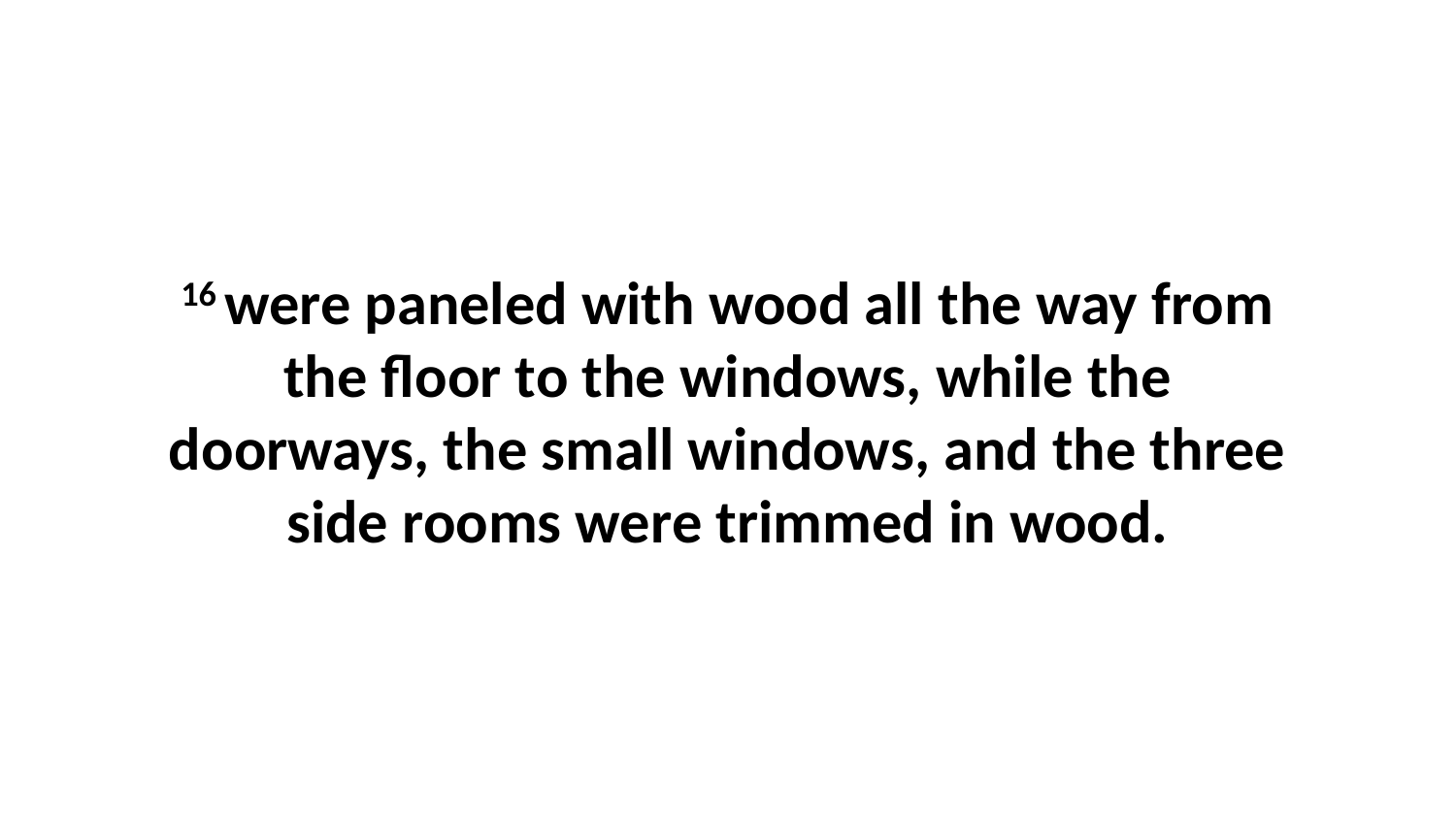

16 were paneled with wood all the way from the floor to the windows, while the doorways, the small windows, and the three side rooms were trimmed in wood.